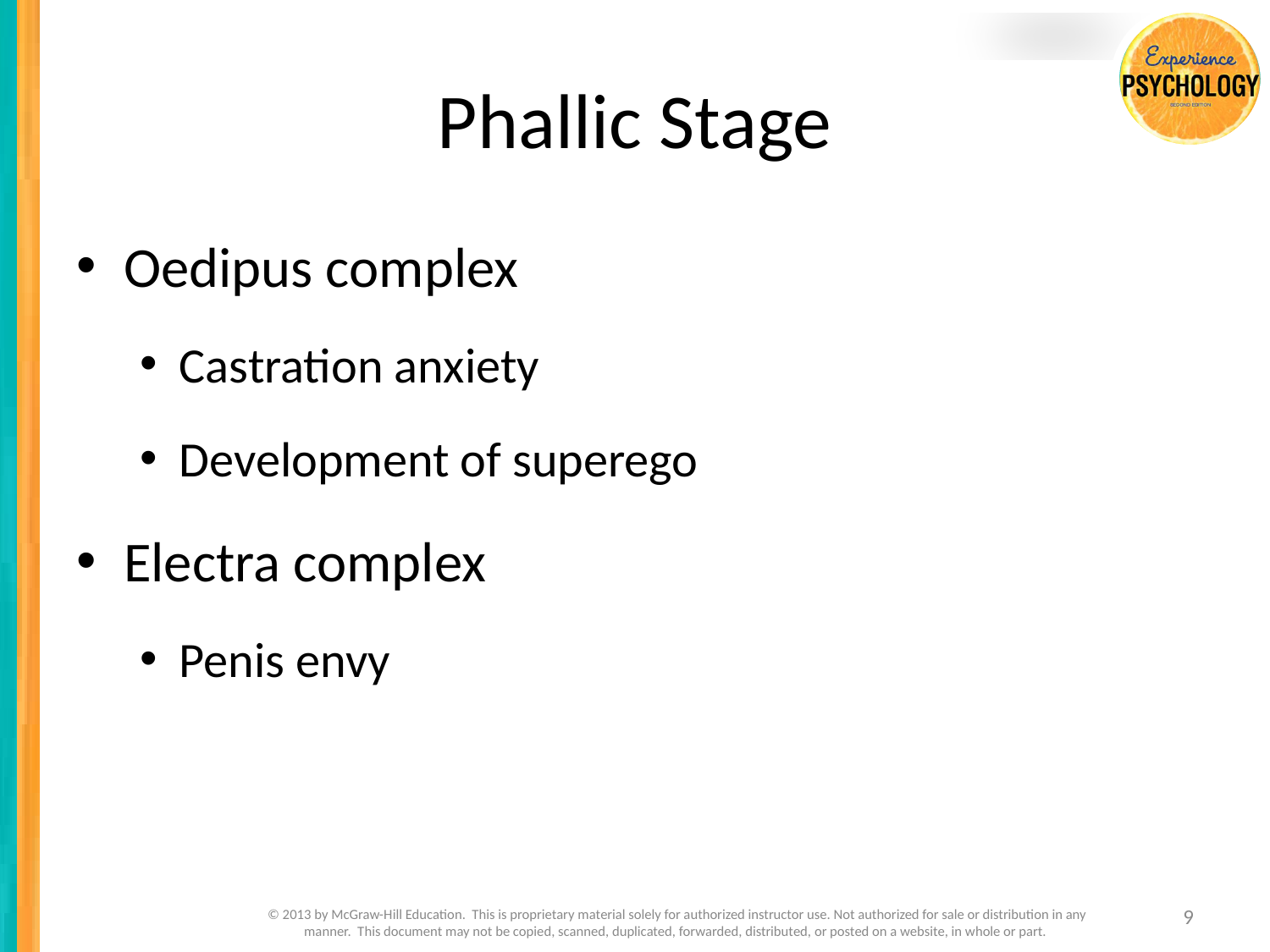

# Phallic Stage
Oedipus complex
Castration anxiety
Development of superego
Electra complex
Penis envy
9